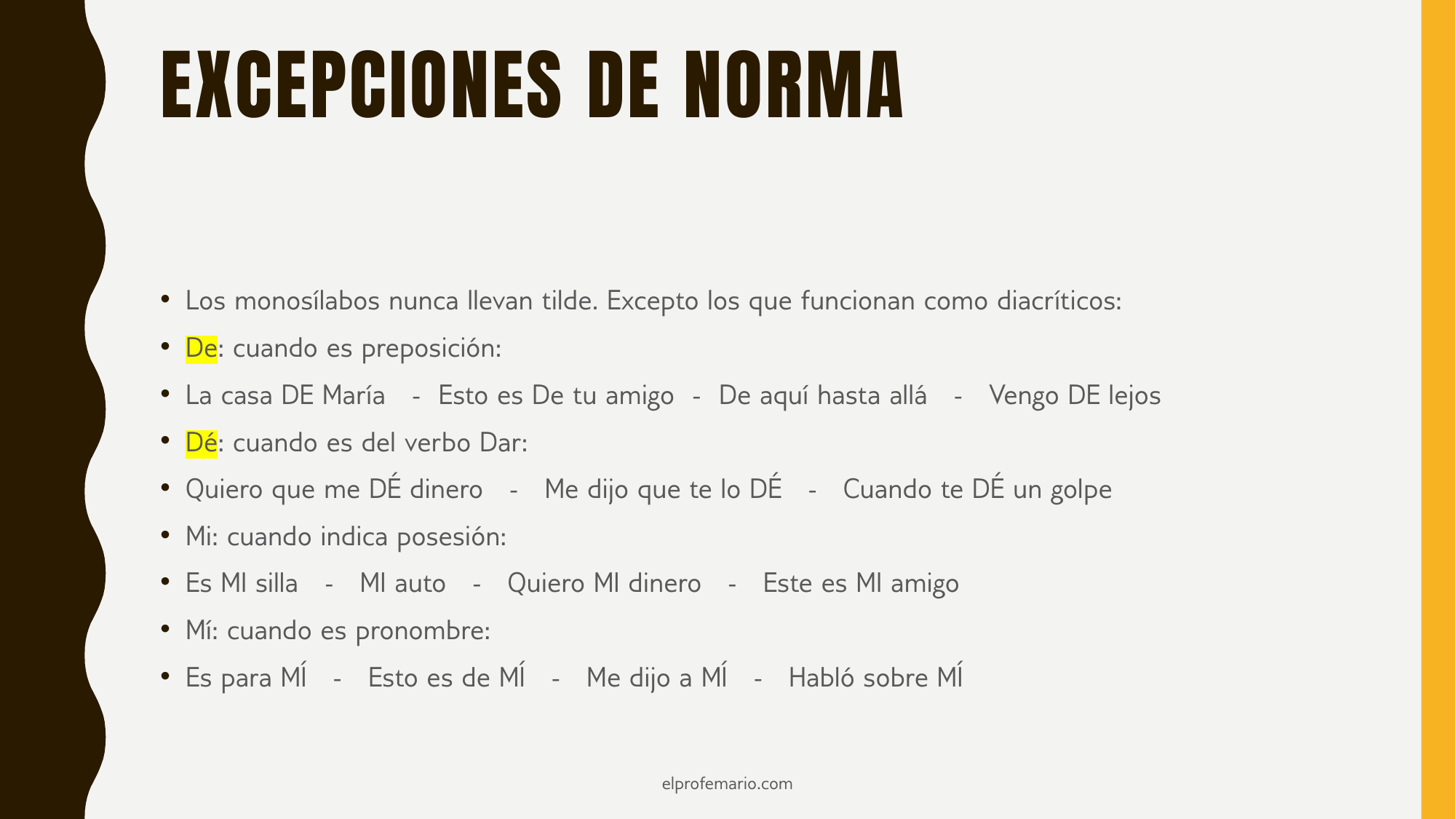

# Excepciones de norma
Los monosílabos nunca llevan tilde. Excepto los que funcionan como diacríticos:
De: cuando es preposición:
La casa DE María   -  Esto es De tu amigo  -  De aquí hasta allá   -   Vengo DE lejos
Dé: cuando es del verbo Dar:
Quiero que me DÉ dinero   -   Me dijo que te lo DÉ   -   Cuando te DÉ un golpe
Mi: cuando indica posesión:
Es MI silla   -   MI auto   -   Quiero MI dinero   -   Este es MI amigo
Mí: cuando es pronombre:
Es para MÍ   -   Esto es de MÍ   -   Me dijo a MÍ   -   Habló sobre MÍ
elprofemario.com